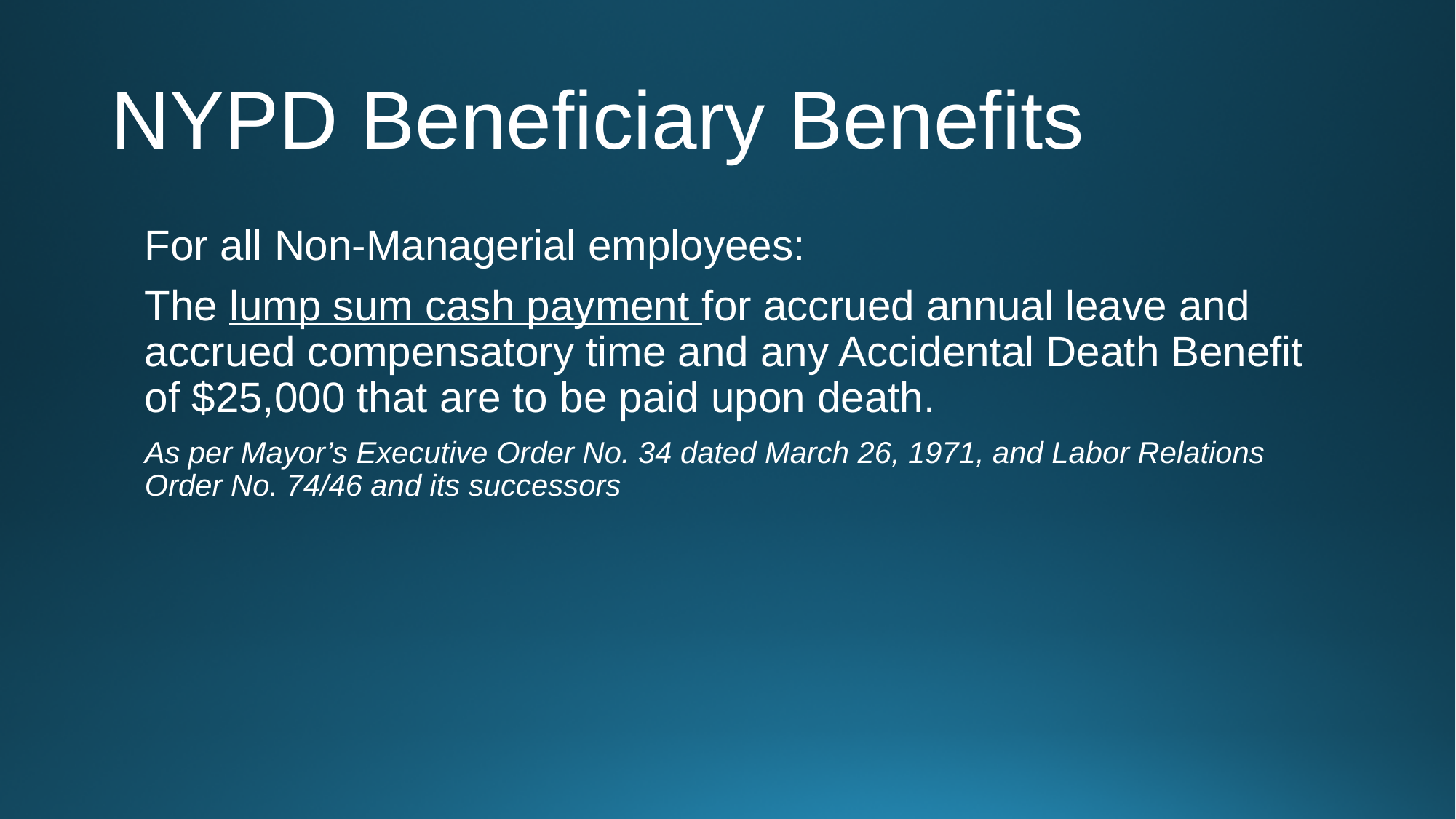

# NYPD Beneficiary Benefits
For all Non-Managerial employees:
The lump sum cash payment for accrued annual leave and accrued compensatory time and any Accidental Death Benefit of $25,000 that are to be paid upon death.
As per Mayor’s Executive Order No. 34 dated March 26, 1971, and Labor Relations Order No. 74/46 and its successors